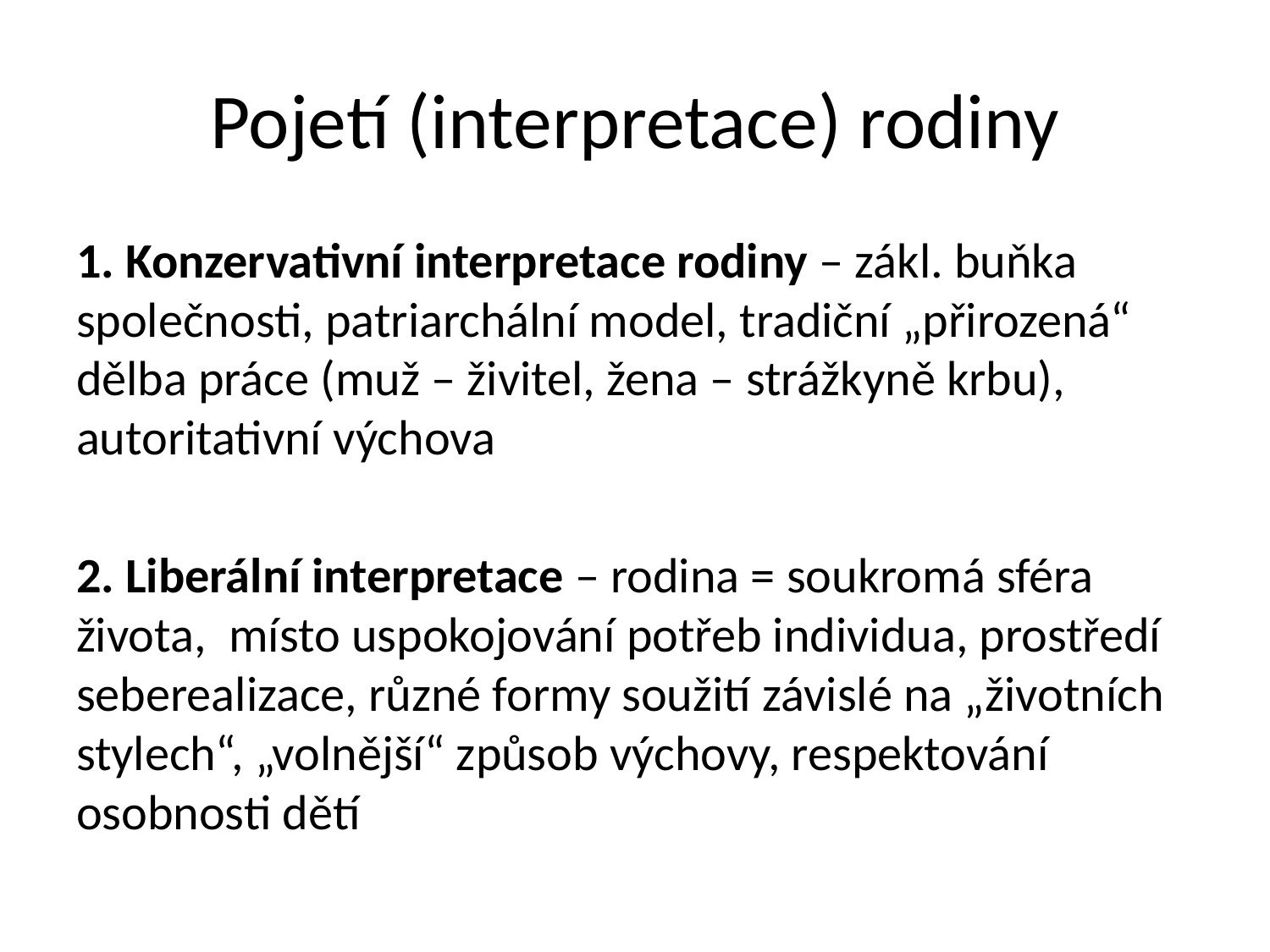

# Pojetí (interpretace) rodiny
1. Konzervativní interpretace rodiny – zákl. buňka společnosti, patriarchální model, tradiční „přirozená“ dělba práce (muž – živitel, žena – strážkyně krbu), autoritativní výchova

2. Liberální interpretace – rodina = soukromá sféra života,  místo uspokojování potřeb individua, prostředí seberealizace, různé formy soužití závislé na „životních stylech“, „volnější“ způsob výchovy, respektování osobnosti dětí